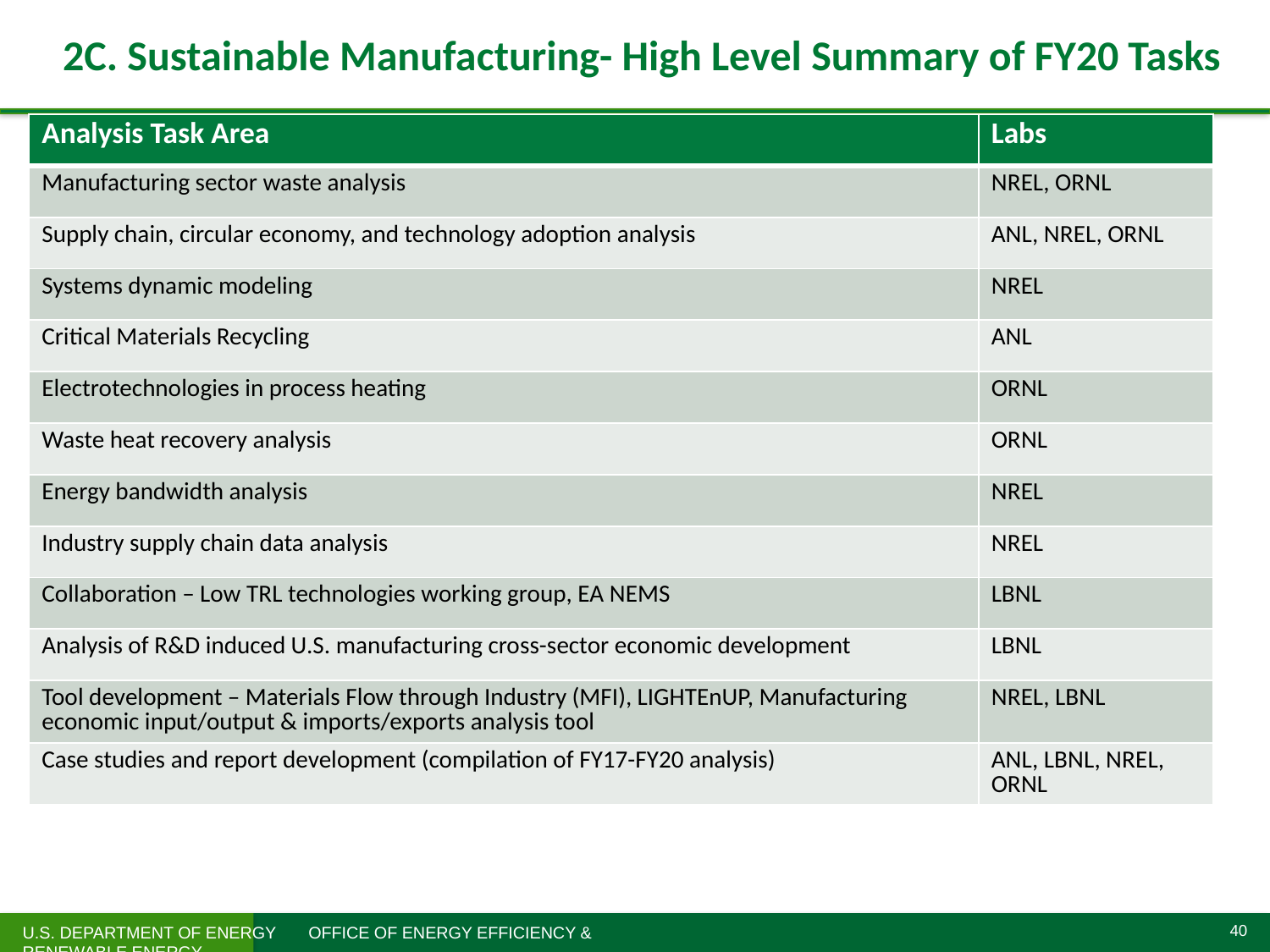

# 2C. Sustainable Manufacturing- High Level Summary of FY20 Tasks
| Analysis Task Area | Labs |
| --- | --- |
| Manufacturing sector waste analysis | NREL, ORNL |
| Supply chain, circular economy, and technology adoption analysis | ANL, NREL, ORNL |
| Systems dynamic modeling | NREL |
| Critical Materials Recycling | ANL |
| Electrotechnologies in process heating | ORNL |
| Waste heat recovery analysis | ORNL |
| Energy bandwidth analysis | NREL |
| Industry supply chain data analysis | NREL |
| Collaboration – Low TRL technologies working group, EA NEMS | LBNL |
| Analysis of R&D induced U.S. manufacturing cross-sector economic development | LBNL |
| Tool development – Materials Flow through Industry (MFI), LIGHTEnUP, Manufacturing economic input/output & imports/exports analysis tool | NREL, LBNL |
| Case studies and report development (compilation of FY17-FY20 analysis) | ANL, LBNL, NREL, ORNL |